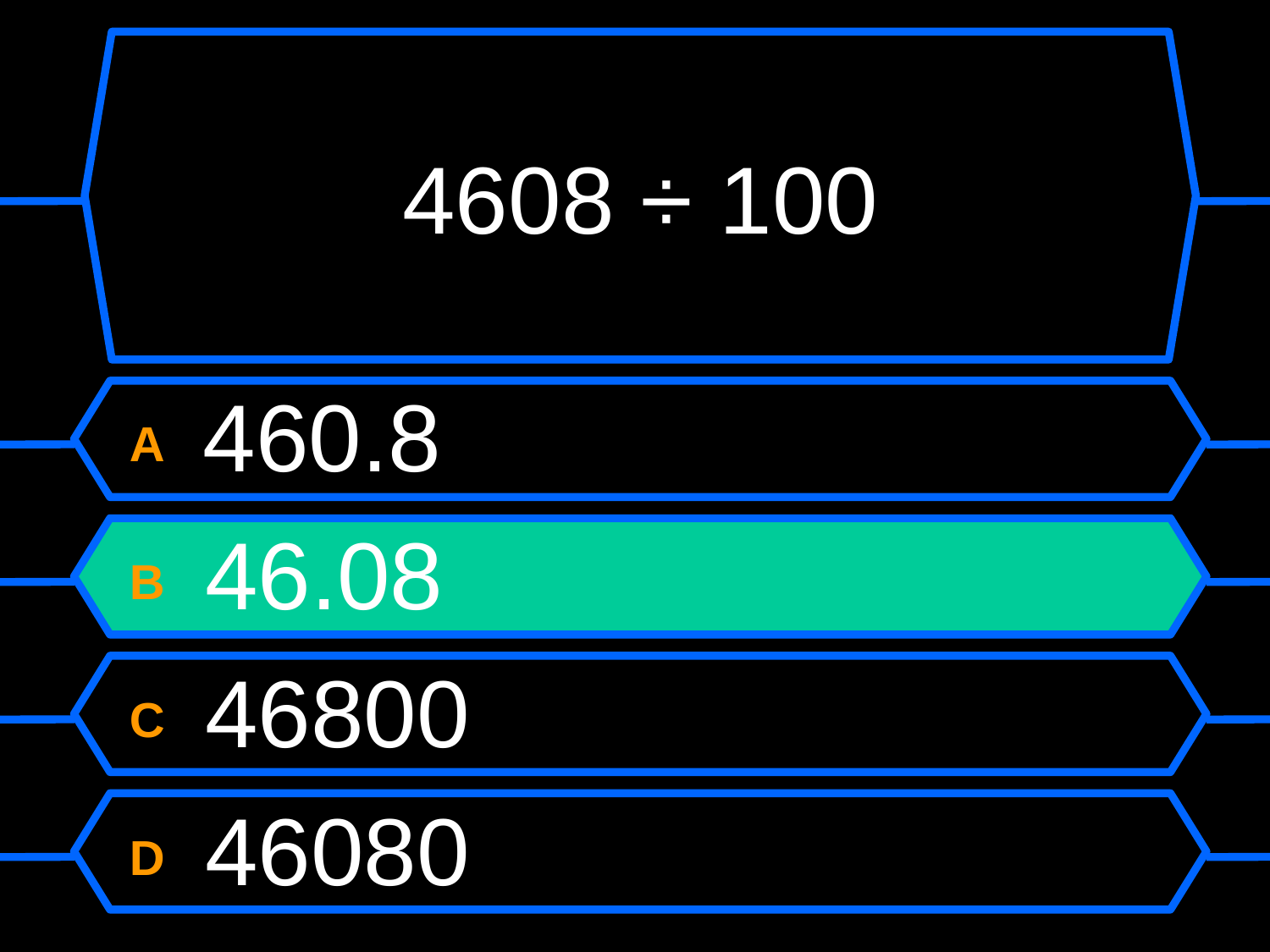

4608 ÷ 100

A  460.8
B  46.08
C  46800
D  46080